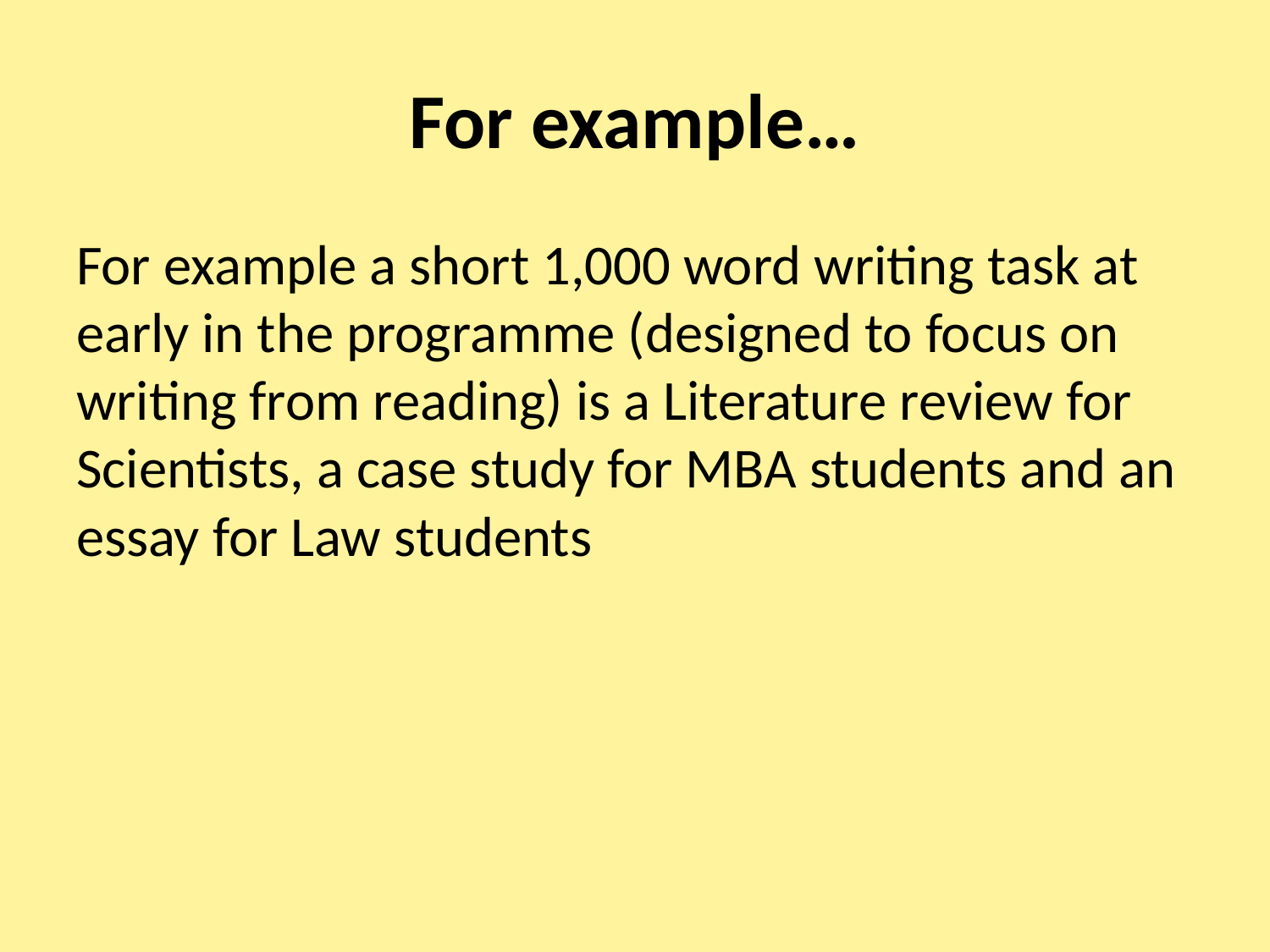

# For example…
For example a short 1,000 word writing task at early in the programme (designed to focus on writing from reading) is a Literature review for Scientists, a case study for MBA students and an essay for Law students